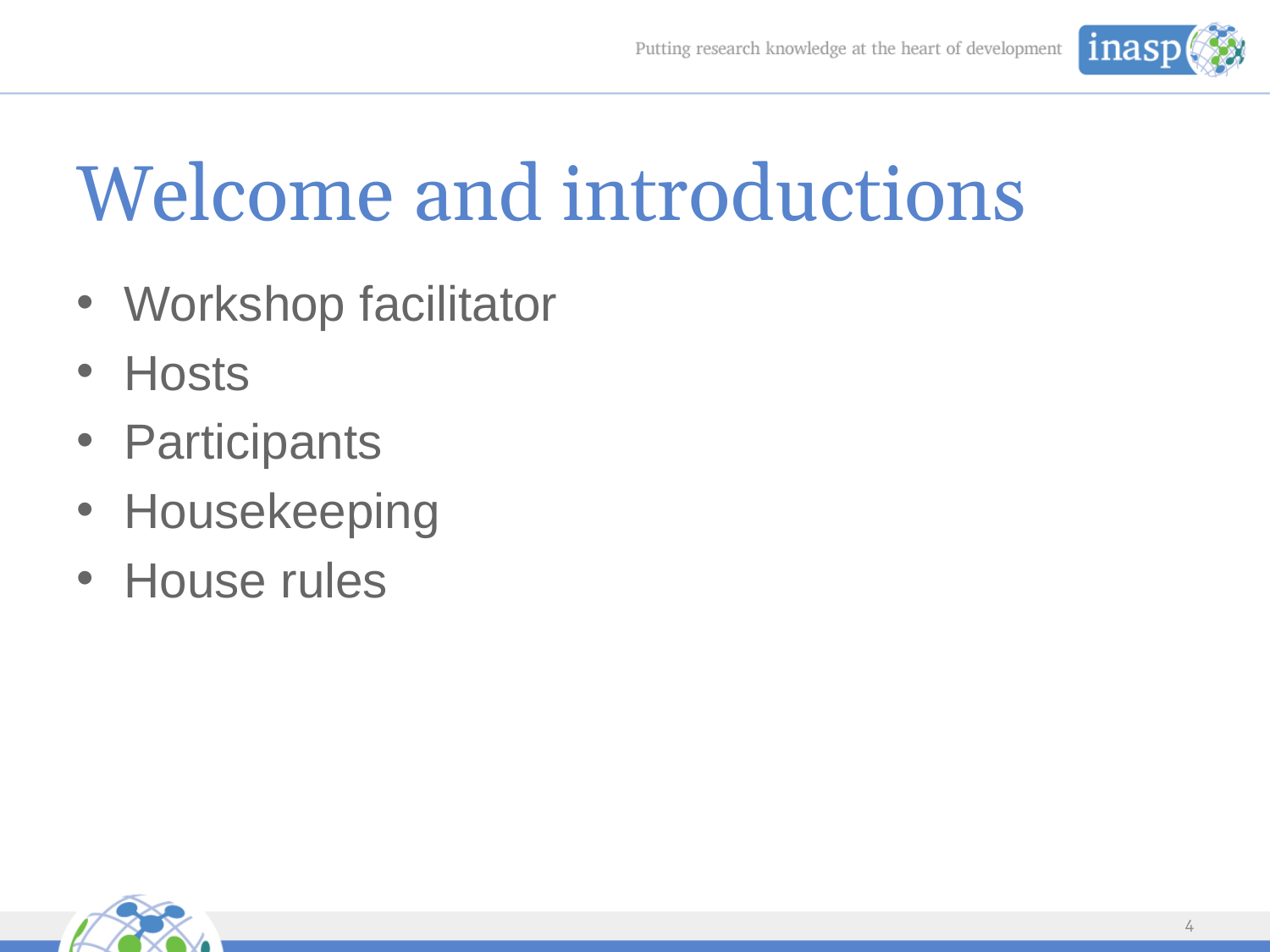

# Welcome and introductions
Workshop facilitator
Hosts
Participants
Housekeeping
House rules

4